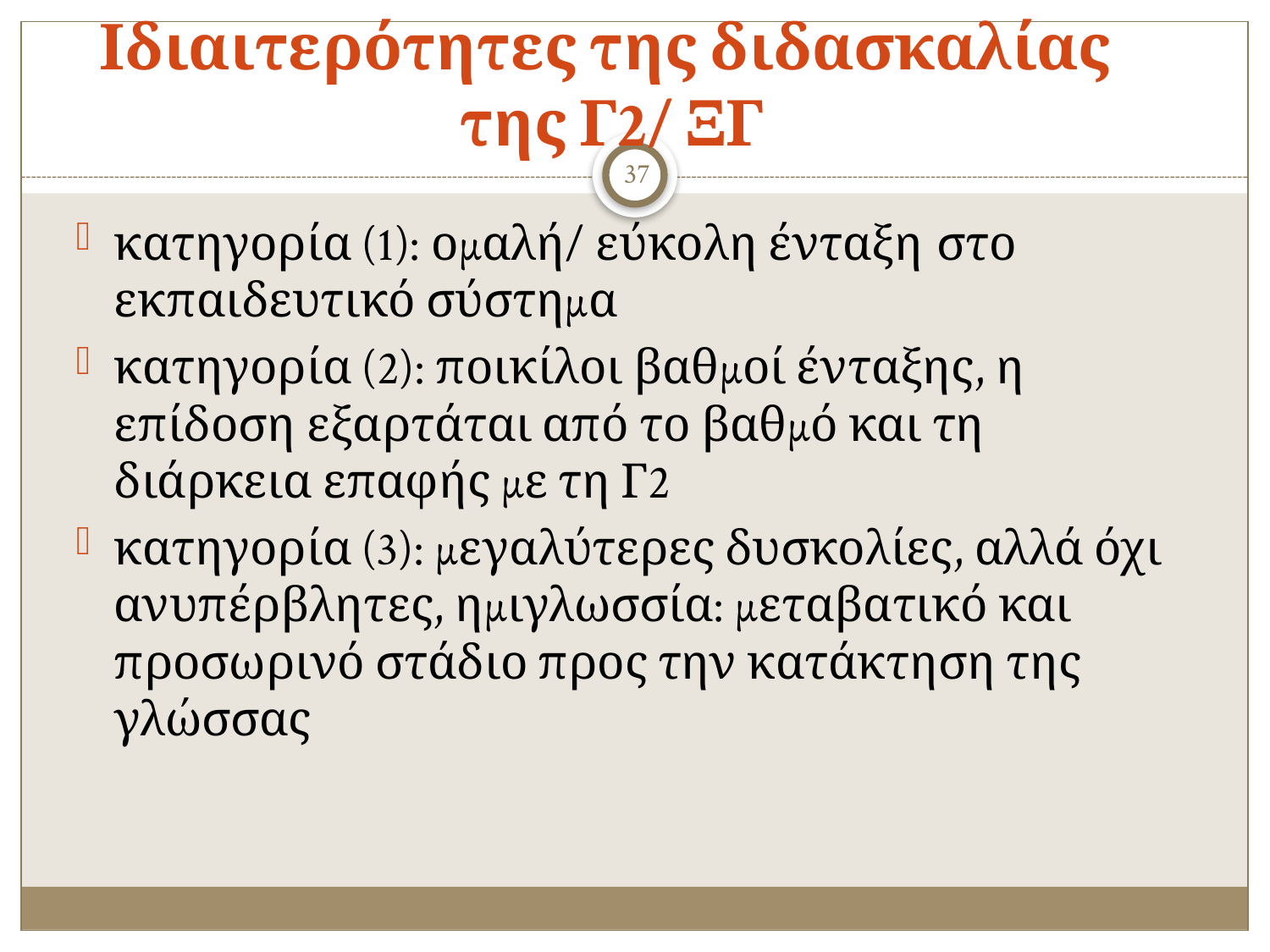

Ιδιαιτερότητες της διδασκαλίας
της Γ2/ ΞΓ
37
κατηγορία (1): ομαλή/ εύκολη ένταξη στο εκπαιδευτικό σύστημα
κατηγορία (2): ποικίλοι βαθμοί ένταξης, η επίδοση εξαρτάται από το βαθμό και τη διάρκεια επαφής με τη Γ2
κατηγορία (3): μεγαλύτερες δυσκολίες, αλλά όχι ανυπέρβλητες, ημιγλωσσία: μεταβατικό και προσωρινό στάδιο προς την κατάκτηση της γλώσσας